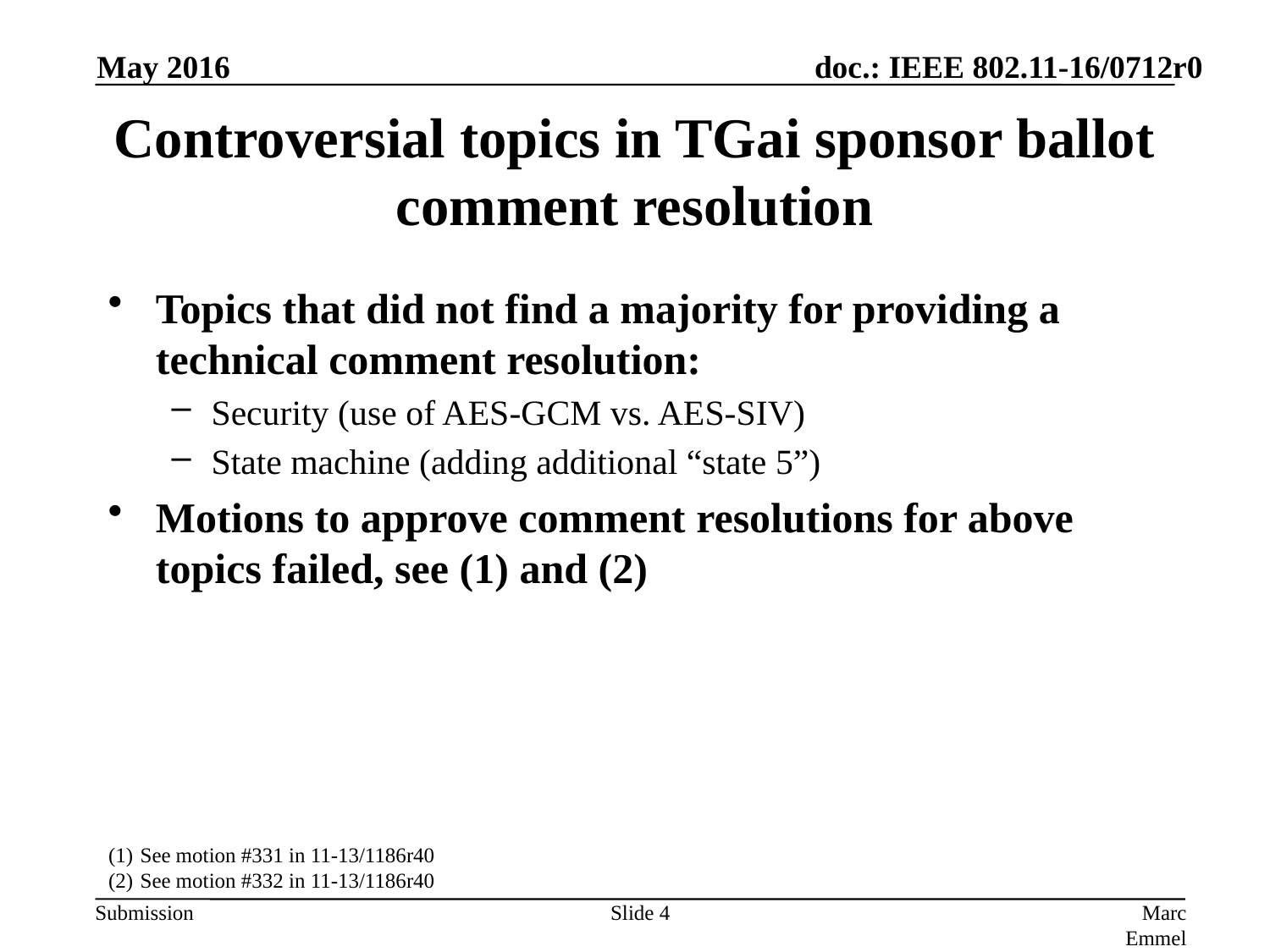

May 2016
# Controversial topics in TGai sponsor ballot comment resolution
Topics that did not find a majority for providing a technical comment resolution:
Security (use of AES-GCM vs. AES-SIV)
State machine (adding additional “state 5”)
Motions to approve comment resolutions for above topics failed, see (1) and (2)
See motion #331 in 11-13/1186r40
See motion #332 in 11-13/1186r40
Slide 4
Marc Emmelmann, SELF